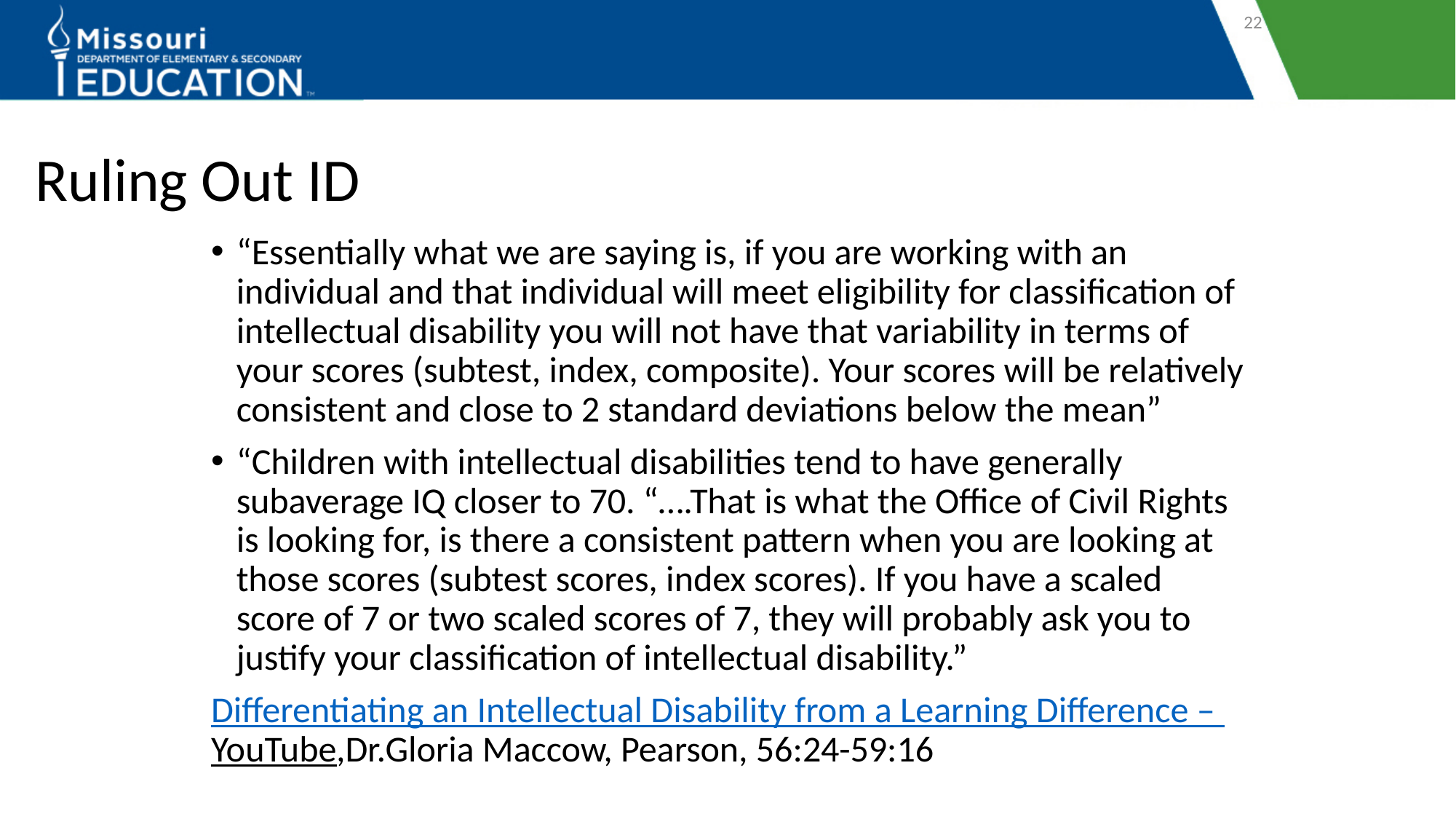

22
# Ruling Out ID
“Essentially what we are saying is, if you are working with an individual and that individual will meet eligibility for classification of intellectual disability you will not have that variability in terms of your scores (subtest, index, composite). Your scores will be relatively consistent and close to 2 standard deviations below the mean”
“Children with intellectual disabilities tend to have generally subaverage IQ closer to 70. “….That is what the Office of Civil Rights is looking for, is there a consistent pattern when you are looking at those scores (subtest scores, index scores). If you have a scaled score of 7 or two scaled scores of 7, they will probably ask you to justify your classification of intellectual disability.”
Differentiating an Intellectual Disability from a Learning Difference – YouTube,Dr.Gloria Maccow, Pearson, 56:24-59:16